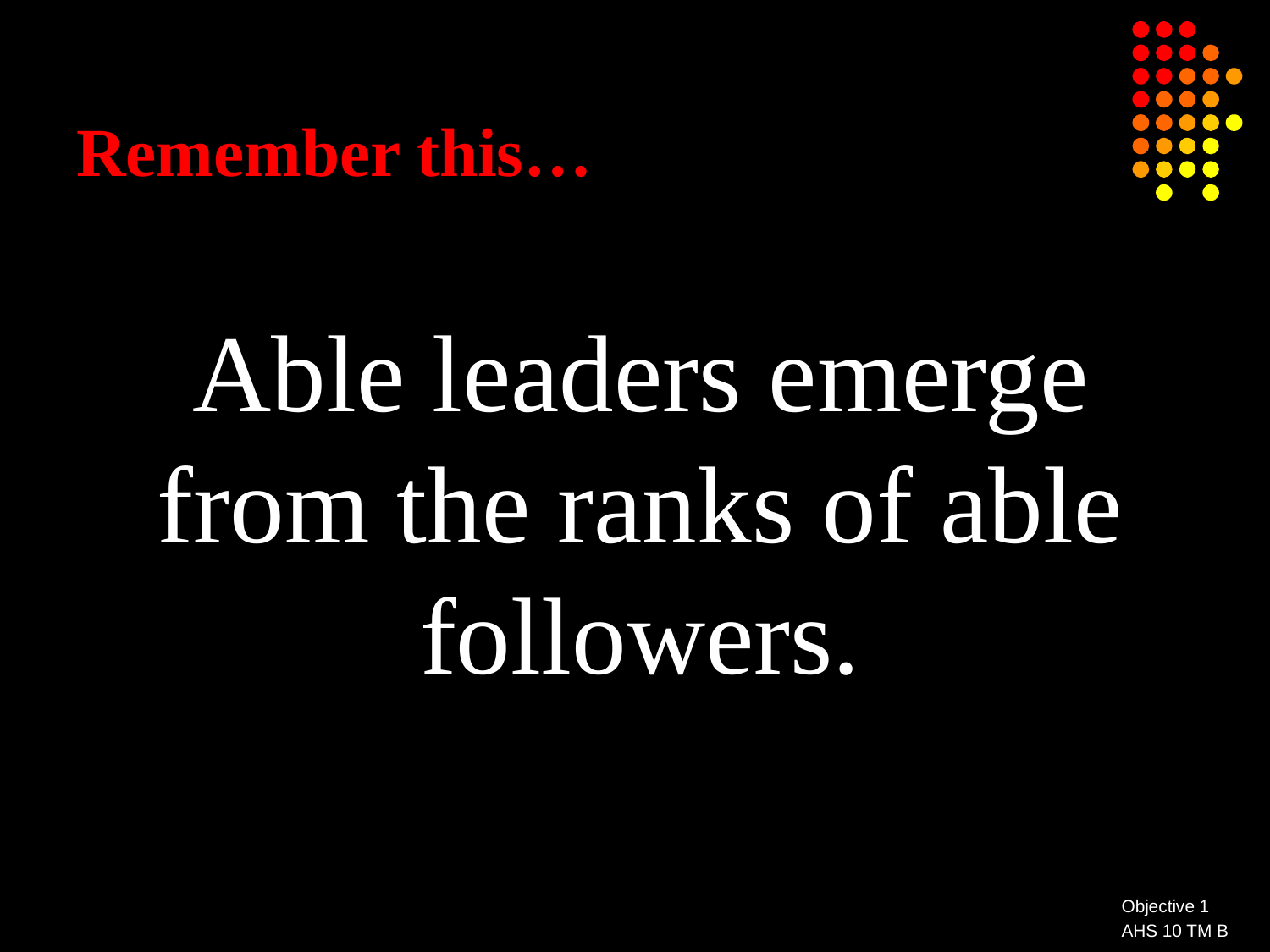

# Remember this…
Able leaders emerge from the ranks of able followers.

Objective 1
AHS 10 TM B